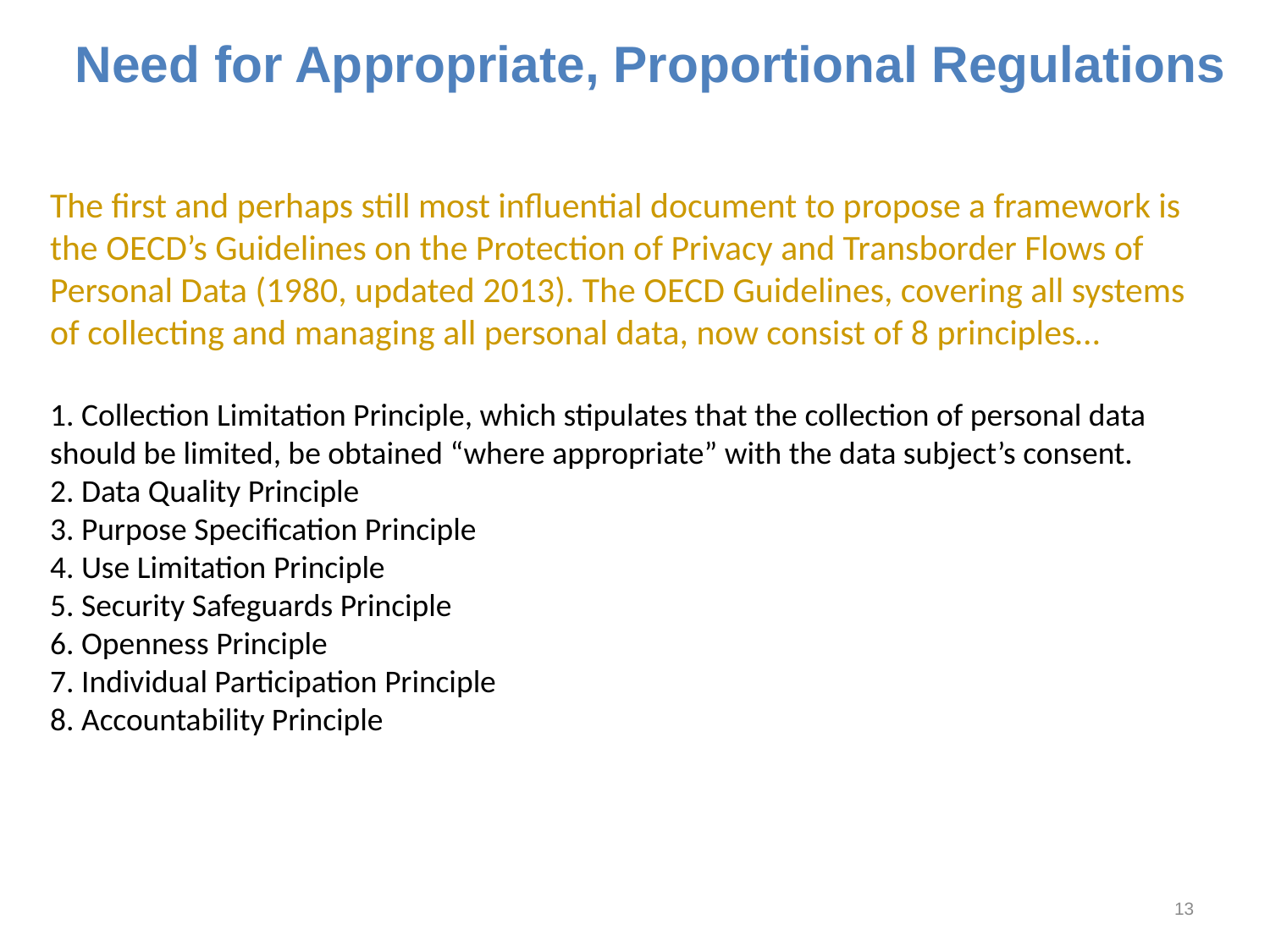

# Need for Appropriate, Proportional Regulations

The first and perhaps still most influential document to propose a framework is the OECD’s Guidelines on the Protection of Privacy and Transborder Flows of Personal Data (1980, updated 2013). The OECD Guidelines, covering all systems of collecting and managing all personal data, now consist of 8 principles…

1. Collection Limitation Principle, which stipulates that the collection of personal data should be limited, be obtained “where appropriate” with the data subject’s consent.
2. Data Quality Principle
3. Purpose Specification Principle
4. Use Limitation Principle
5. Security Safeguards Principle
6. Openness Principle
7. Individual Participation Principle
8. Accountability Principle

13